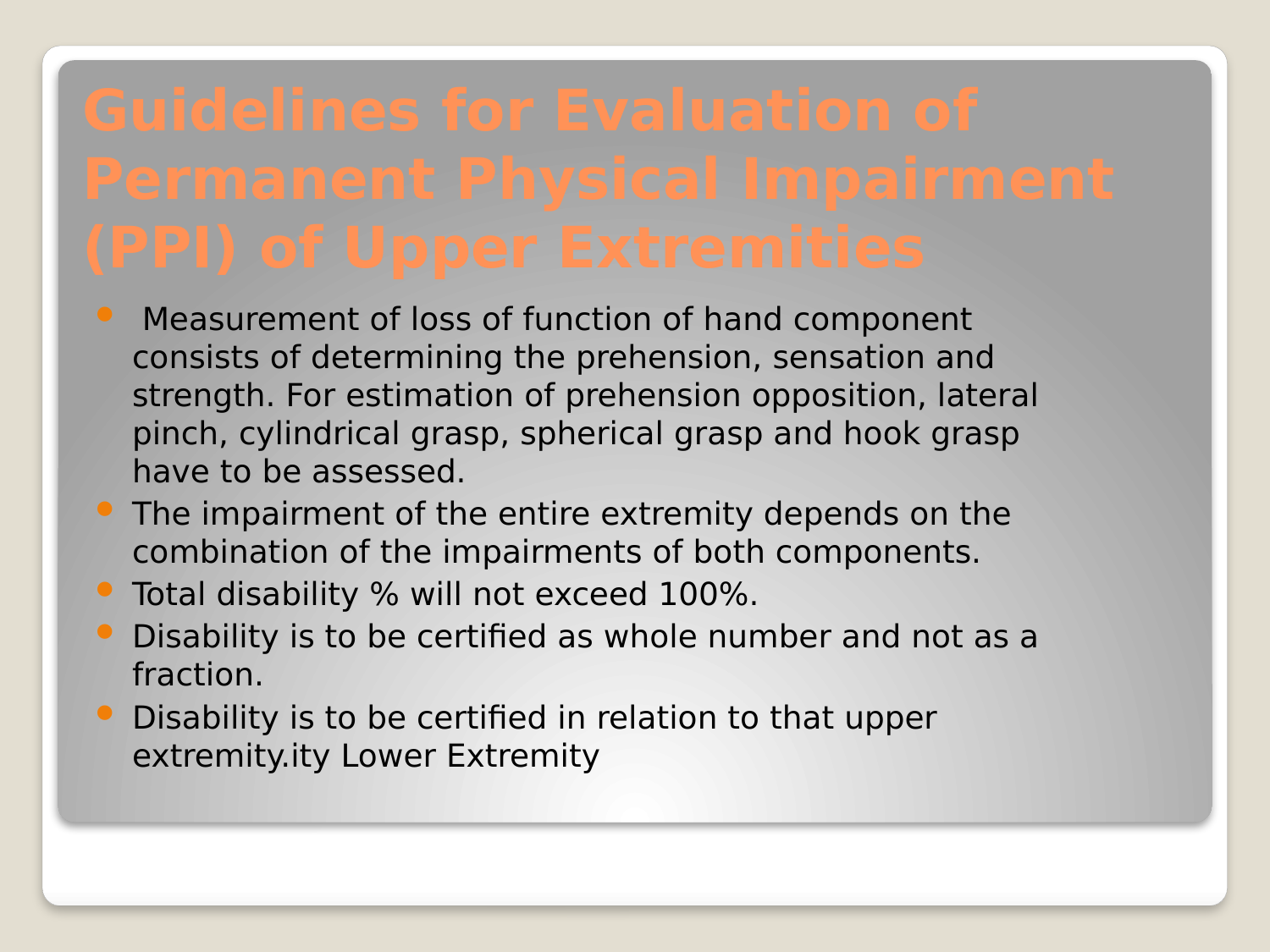

# Guidelines for Evaluation of Permanent Physical Impairment (PPI) of Upper Extremities

 Measurement of loss of function of hand component consists of determining the prehension, sensation and strength. For estimation of prehension opposition, lateral pinch, cylindrical grasp, spherical grasp and hook grasp have to be assessed.
The impairment of the entire extremity depends on the combination of the impairments of both components.
Total disability % will not exceed 100%.
Disability is to be certified as whole number and not as a fraction.
Disability is to be certified in relation to that upper extremity.ity Lower Extremity